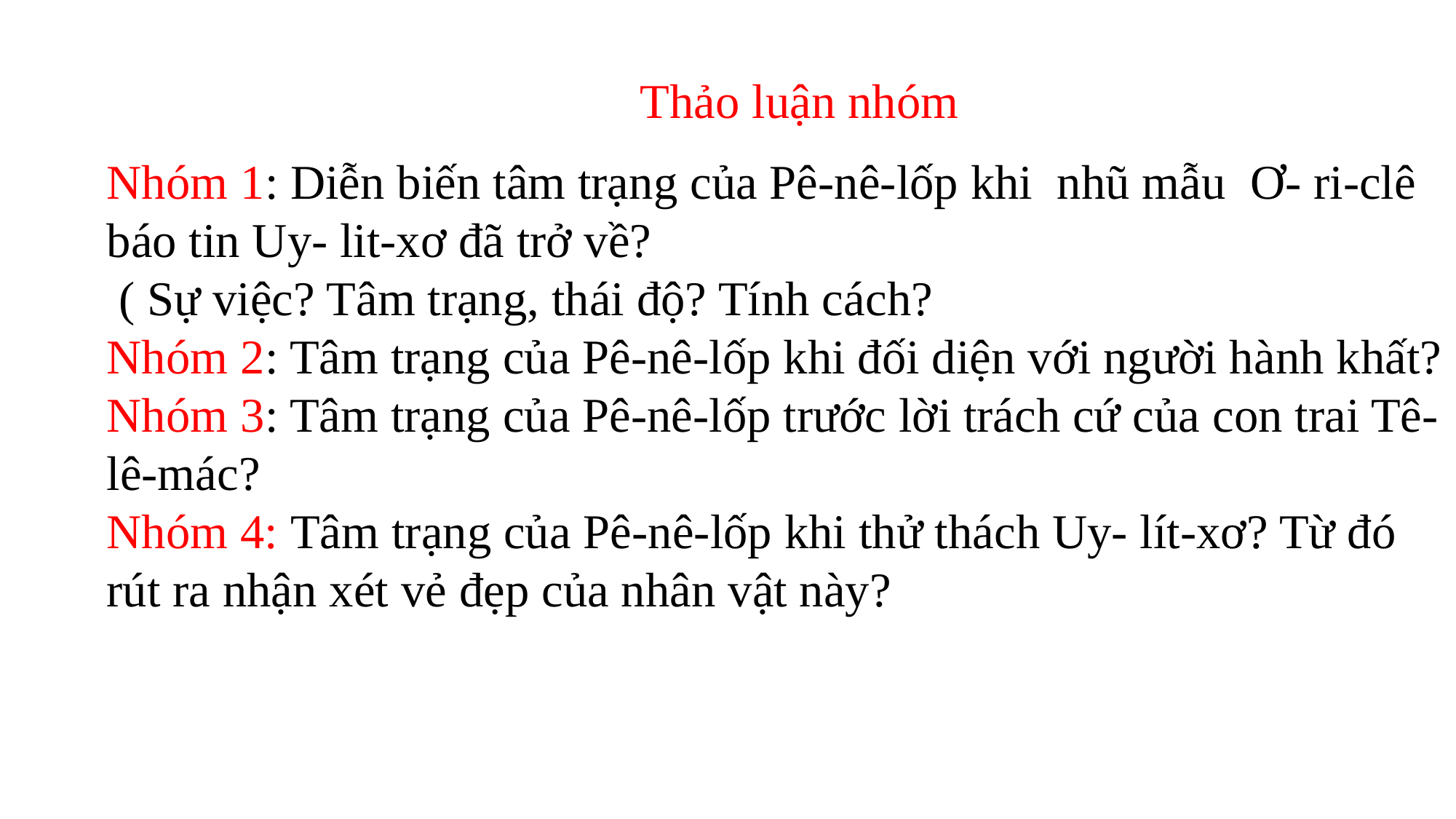

Thảo luận nhóm
Nhóm 1: Diễn biến tâm trạng của Pê-nê-lốp khi  nhũ mẫu  Ơ- ri-clê báo tin Uy- lit-xơ đã trở về?
 ( Sự việc? Tâm trạng, thái độ? Tính cách?
Nhóm 2: Tâm trạng của Pê-nê-lốp khi đối diện với người hành khất?
Nhóm 3: Tâm trạng của Pê-nê-lốp trước lời trách cứ của con trai Tê-lê-mác?
Nhóm 4: Tâm trạng của Pê-nê-lốp khi thử thách Uy- lít-xơ? Từ đó rút ra nhận xét vẻ đẹp của nhân vật này?